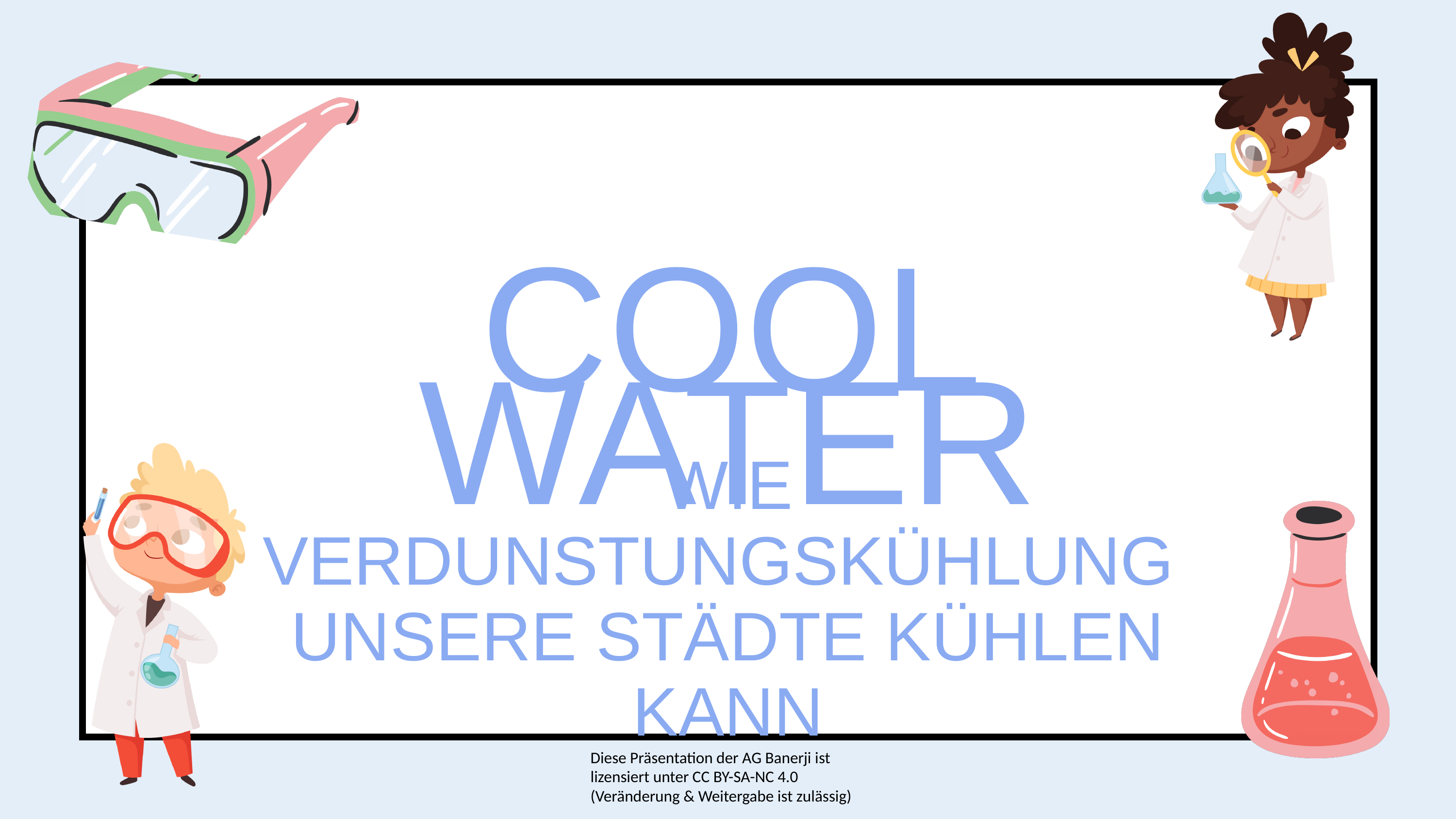

COOL WATER

WIE VERDUNSTUNGSKÜHLUNG
UNSERE STÄDTE KÜHLEN KANN

Diese Präsentation der AG Banerji ist lizensiert unter CC BY-SA-NC 4.0 (Veränderung & Weitergabe ist zulässig)